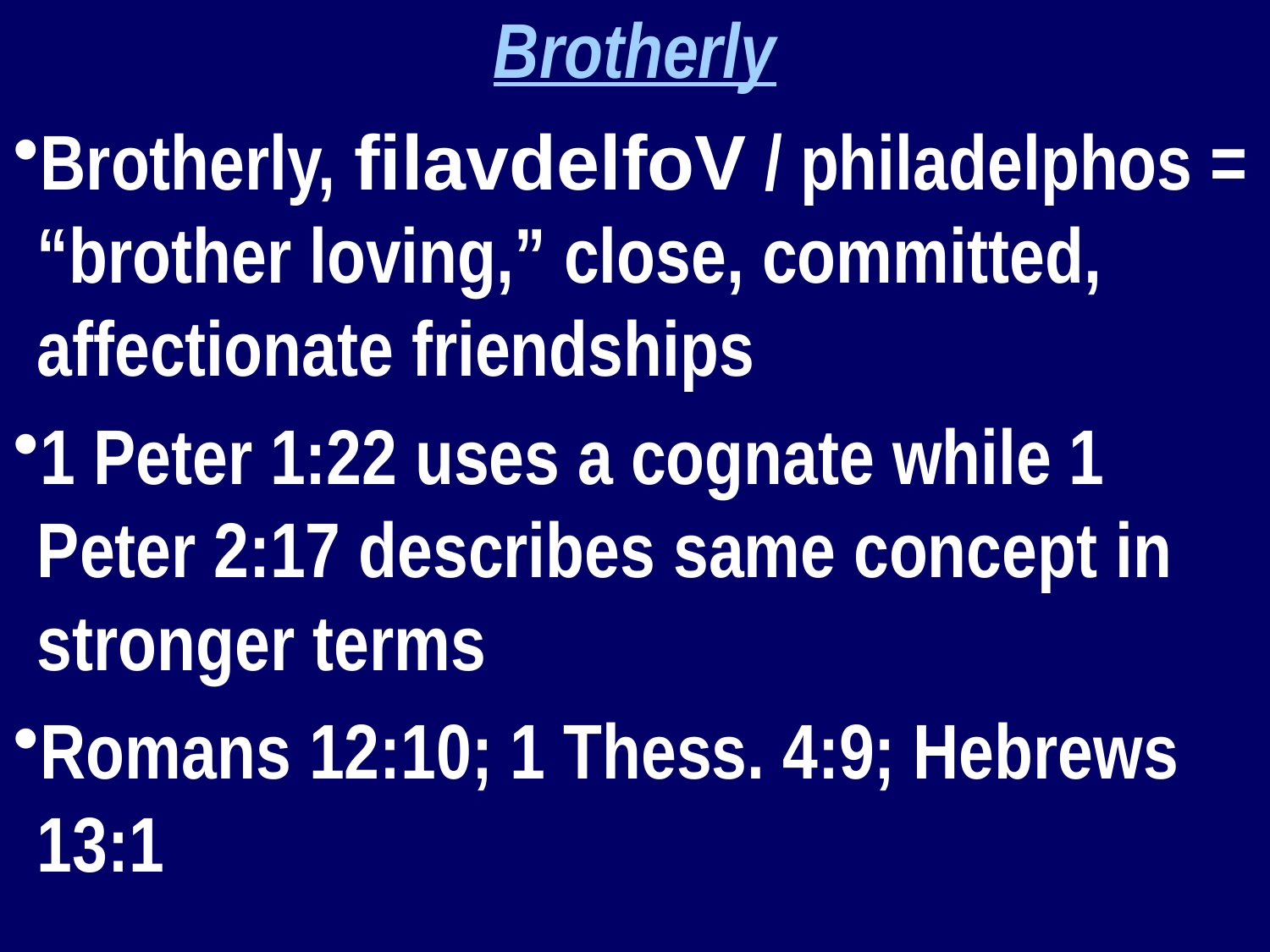

Brotherly
Brotherly, filavdelfoV / philadelphos = “brother loving,” close, committed, affectionate friendships
1 Peter 1:22 uses a cognate while 1 Peter 2:17 describes same concept in stronger terms
Romans 12:10; 1 Thess. 4:9; Hebrews 13:1